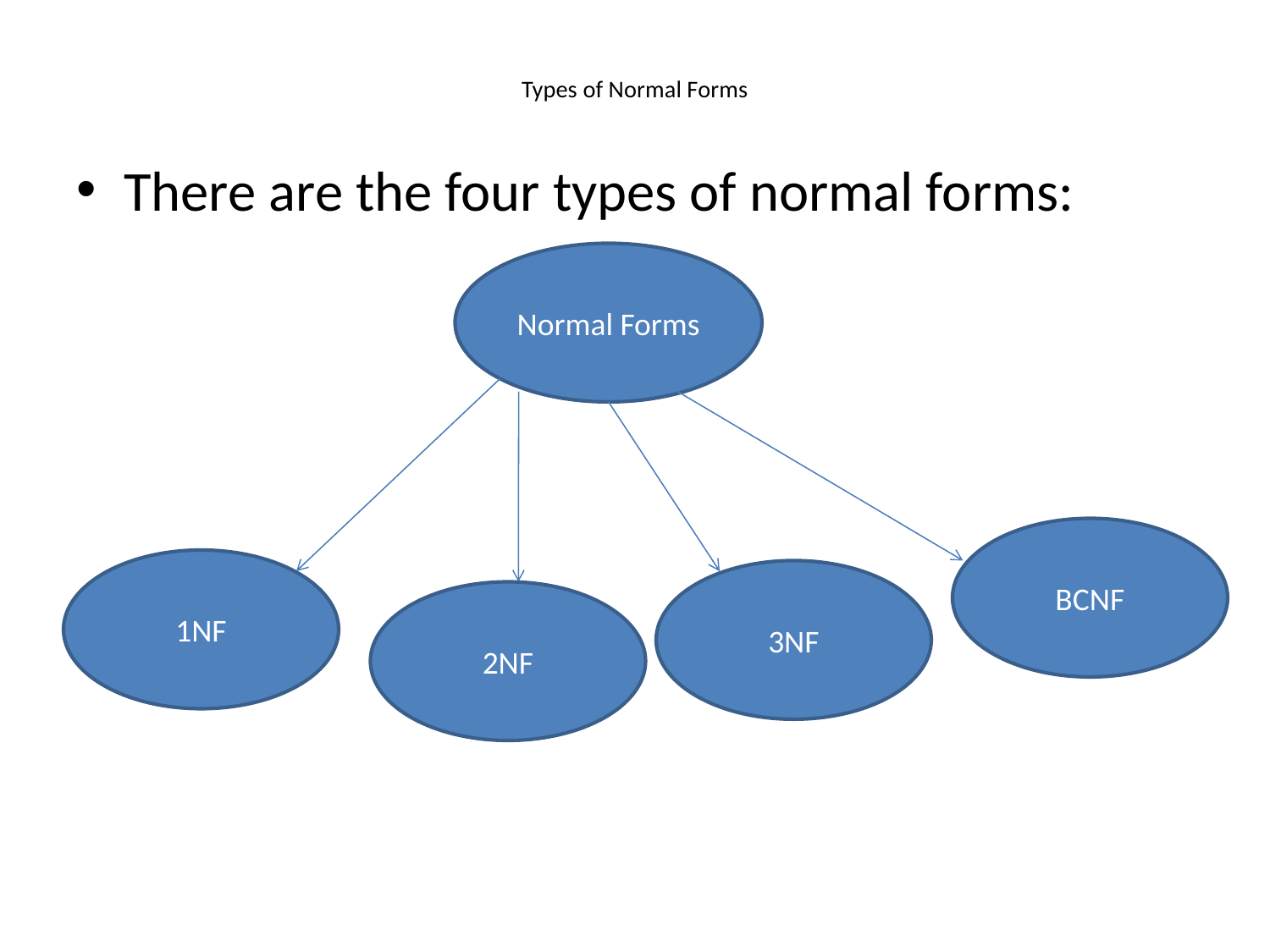

# Types of Normal Forms
There are the four types of normal forms:

Normal Forms
BCNF
1NF
3NF
2NF